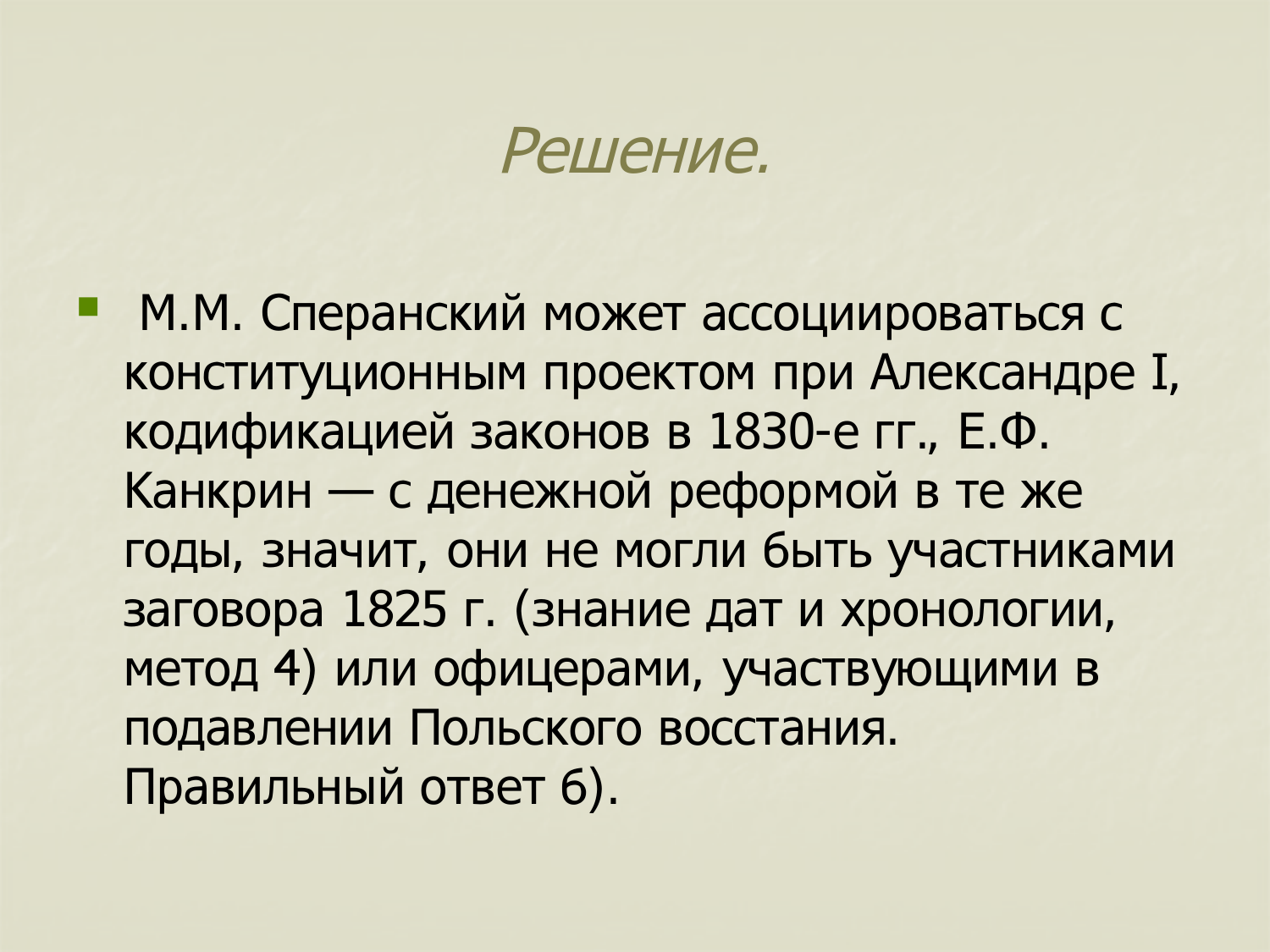

# Решение.
 М.М. Сперанский может ассоциироваться с конституционным проектом при Александре I, кодификацией законов в 1830-е гг., Е.Ф. Канкрин — с денежной реформой в те же годы, значит, они не могли быть участниками заговора 1825 г. (знание дат и хронологии, метод 4) или офицерами, участвующими в подавлении Польского восстания. Правильный ответ б).